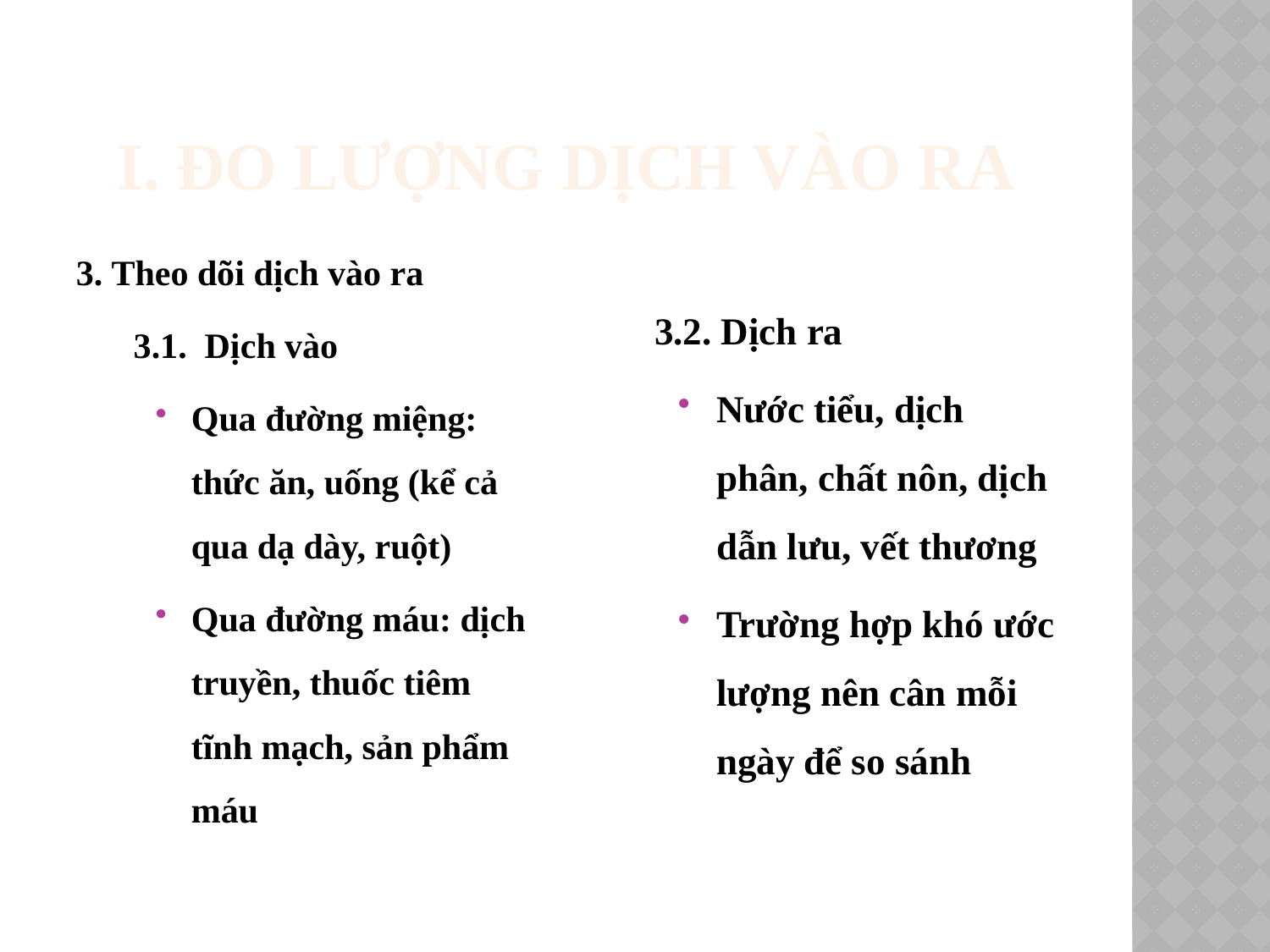

# i. ĐO LƯỢNG DỊCH VÀO RA
3. Theo dõi dịch vào ra
3.1.  Dịch vào
Qua đường miệng: thức ăn, uống (kể cả qua dạ dày, ruột)
Qua đường máu: dịch truyền, thuốc tiêm tĩnh mạch, sản phẩm máu

3.2. Dịch ra
Nước tiểu, dịch phân, chất nôn, dịch dẫn lưu, vết thương
Trường hợp khó ước lượng nên cân mỗi ngày để so sánh